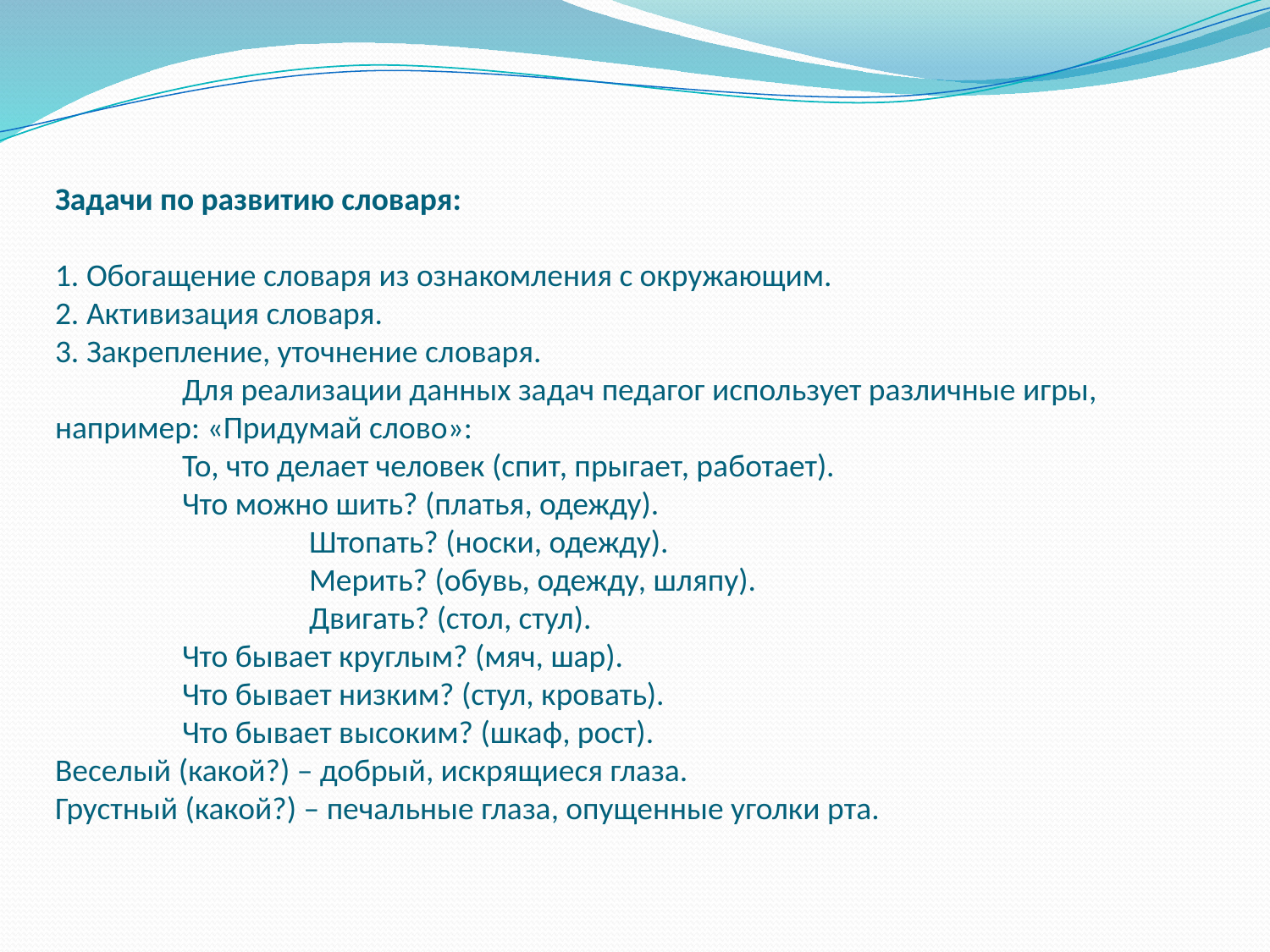

# Задачи по развитию словаря:   1. Обогащение словаря из ознакомления с окружающим. 2. Активизация словаря. 3. Закрепление, уточнение словаря. Для реализации данных задач педагог использует различные игры, например: «Придумай слово»: То, что делает человек (спит, прыгает, работает). Что можно шить? (платья, одежду). Штопать? (носки, одежду). Мерить? (обувь, одежду, шляпу). Двигать? (стол, стул). Что бывает круглым? (мяч, шар). Что бывает низким? (стул, кровать). Что бывает высоким? (шкаф, рост). Веселый (какой?) – добрый, искрящиеся глаза. Грустный (какой?) – печальные глаза, опущенные уголки рта.